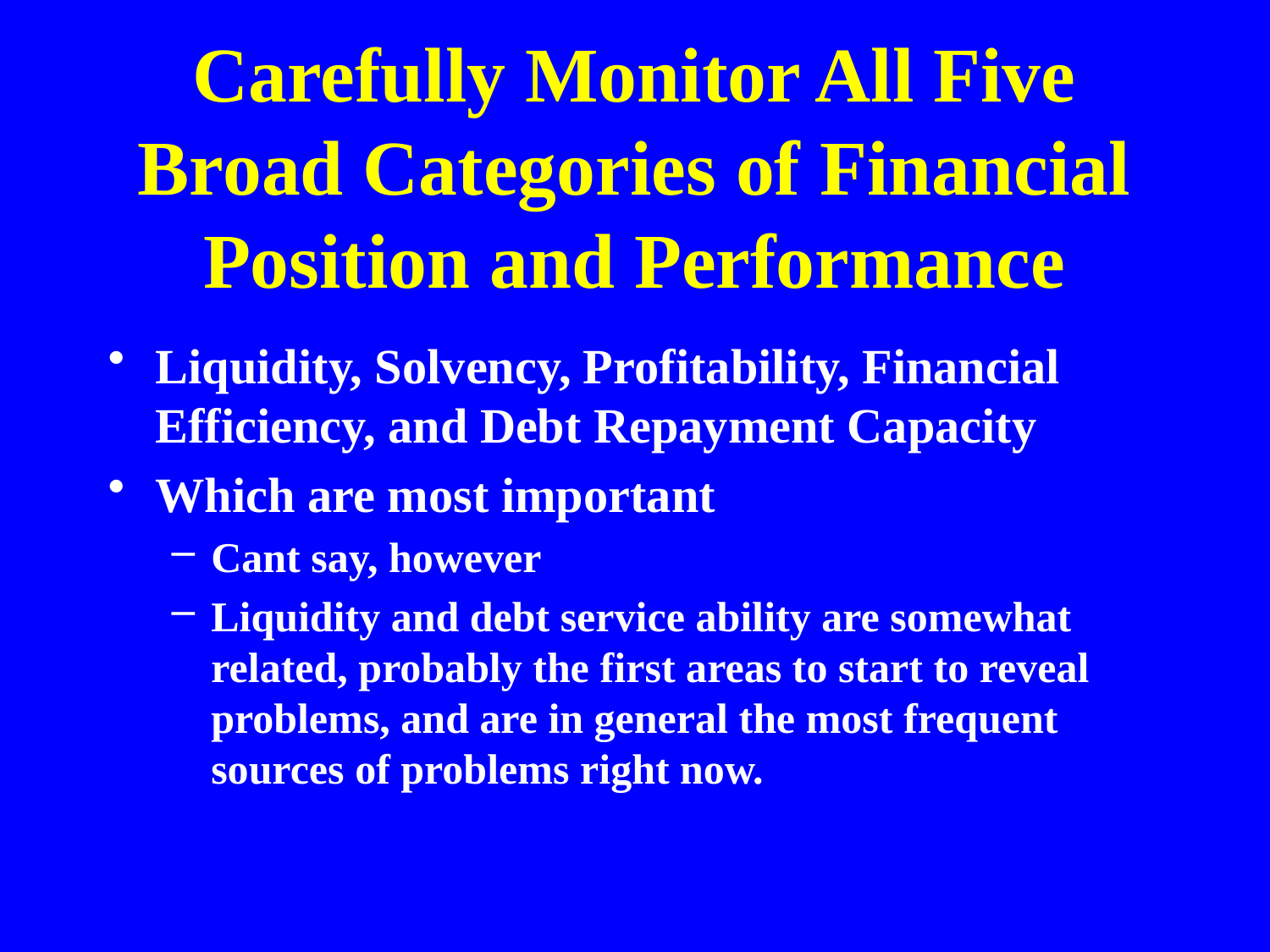

# Carefully Monitor All Five Broad Categories of Financial Position and Performance
Liquidity, Solvency, Profitability, Financial Efficiency, and Debt Repayment Capacity
Which are most important
Cant say, however
Liquidity and debt service ability are somewhat related, probably the first areas to start to reveal problems, and are in general the most frequent sources of problems right now.